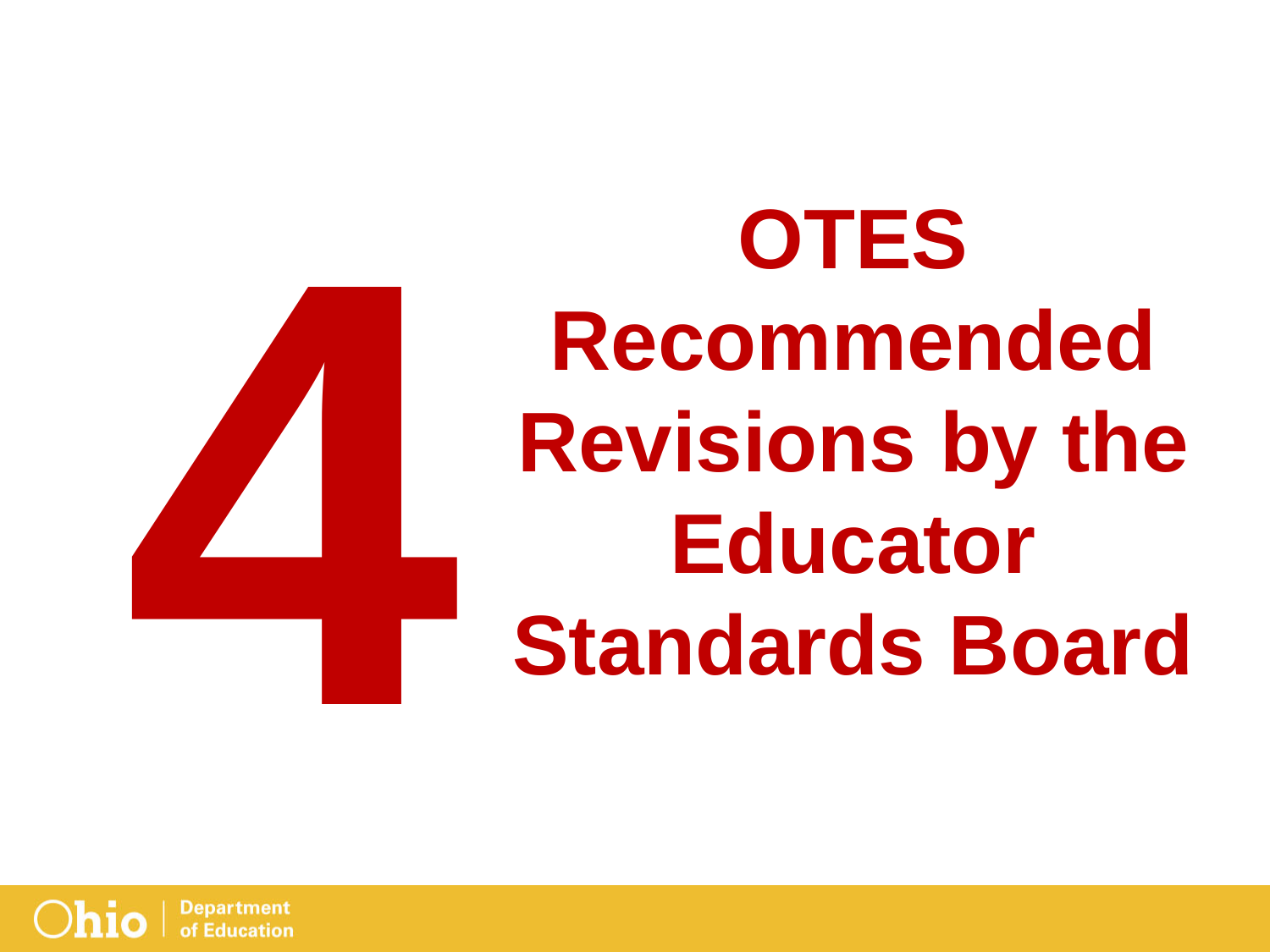

4
# OTES Recommended Revisions by the Educator Standards Board